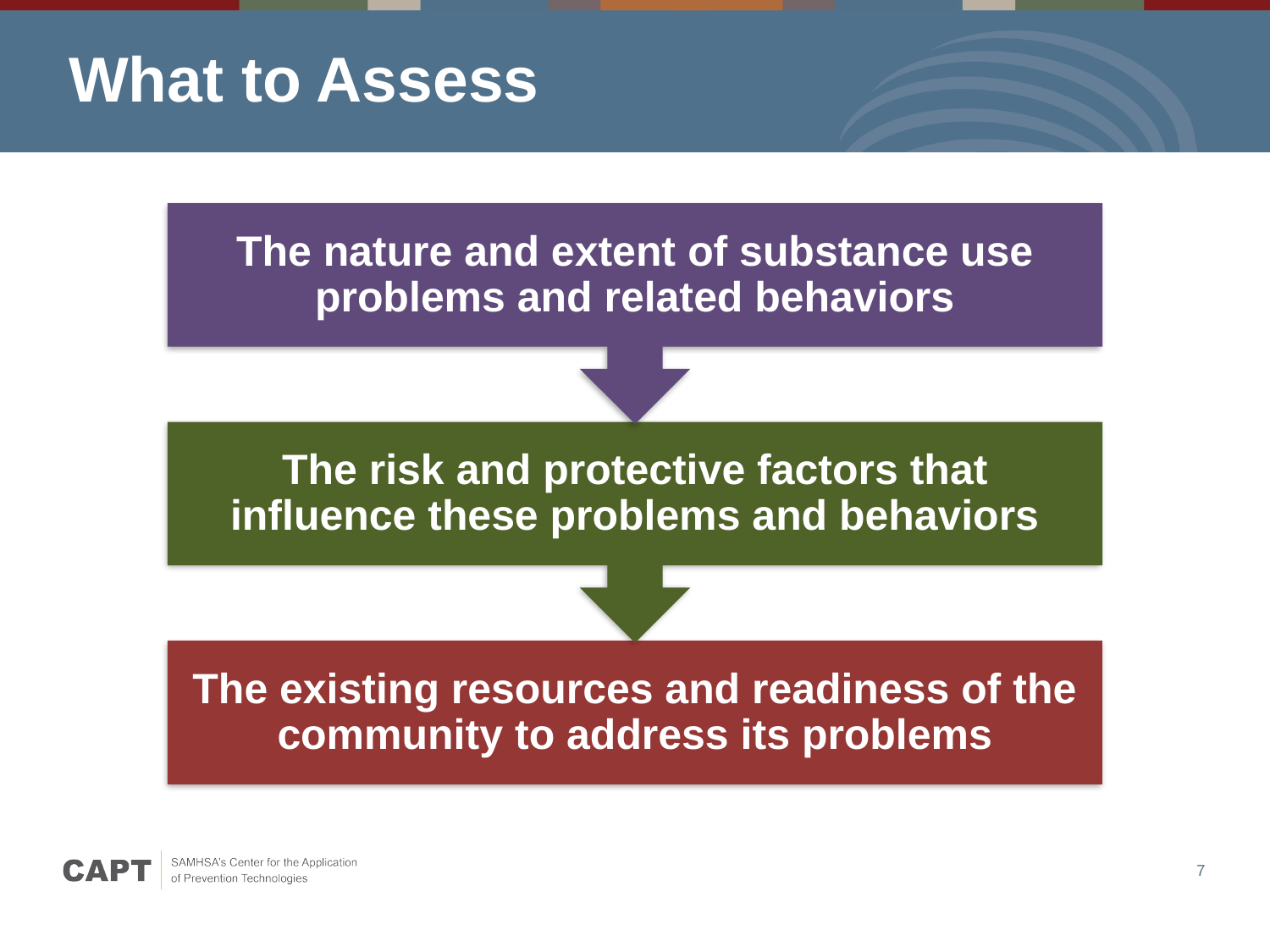

# What to Assess
The existing resources and readiness of the community to address its problems
The risk and protective factors that influence these problems and behaviors
The nature and extent of substance use problems and related behaviors